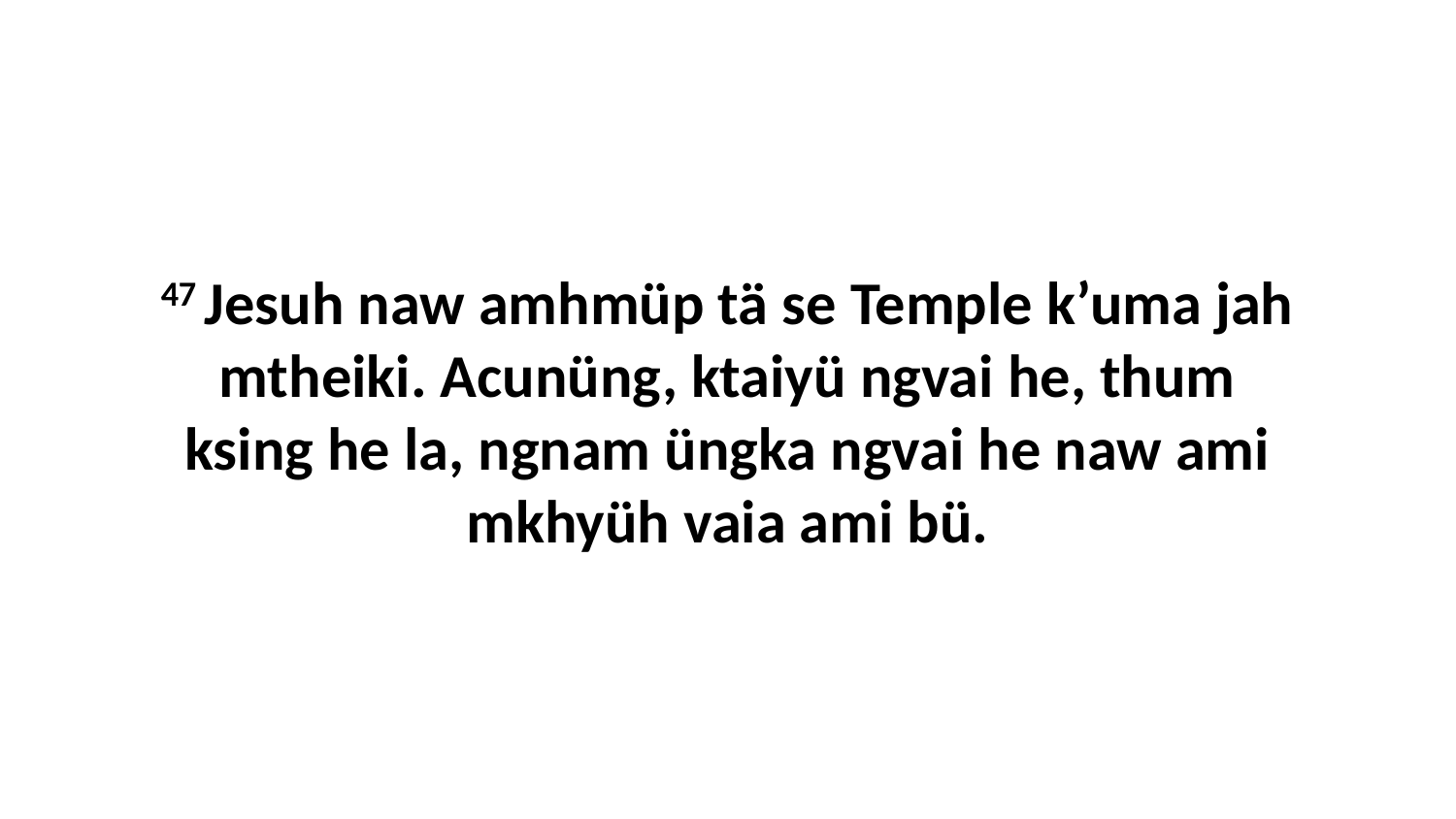

47 Jesuh naw amhmüp tä se Temple k’uma jah mtheiki. Acunüng, ktaiyü ngvai he, thum ksing he la, ngnam üngka ngvai he naw ami mkhyüh vaia ami bü.